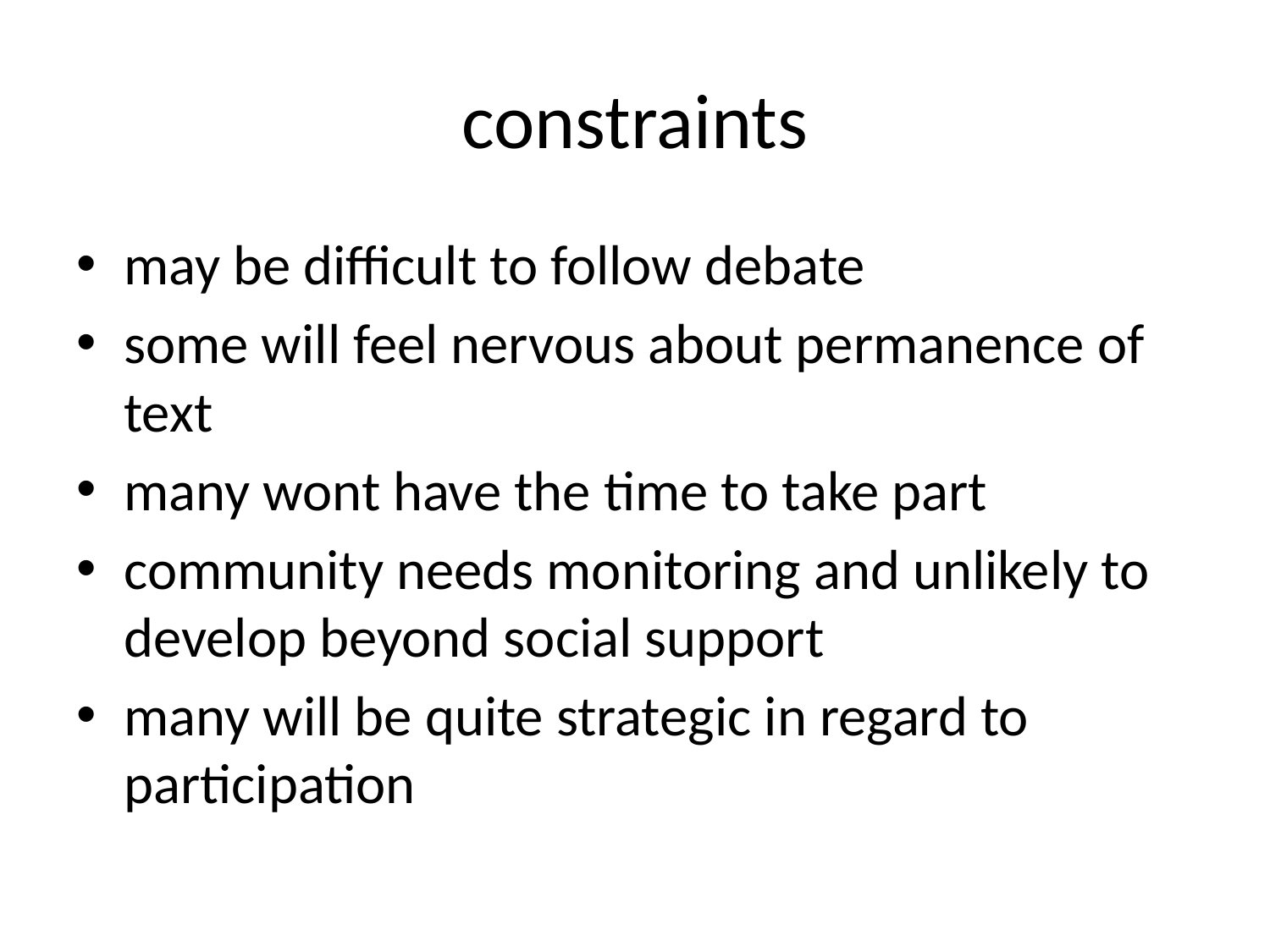

# constraints
may be difficult to follow debate
some will feel nervous about permanence of text
many wont have the time to take part
community needs monitoring and unlikely to develop beyond social support
many will be quite strategic in regard to participation